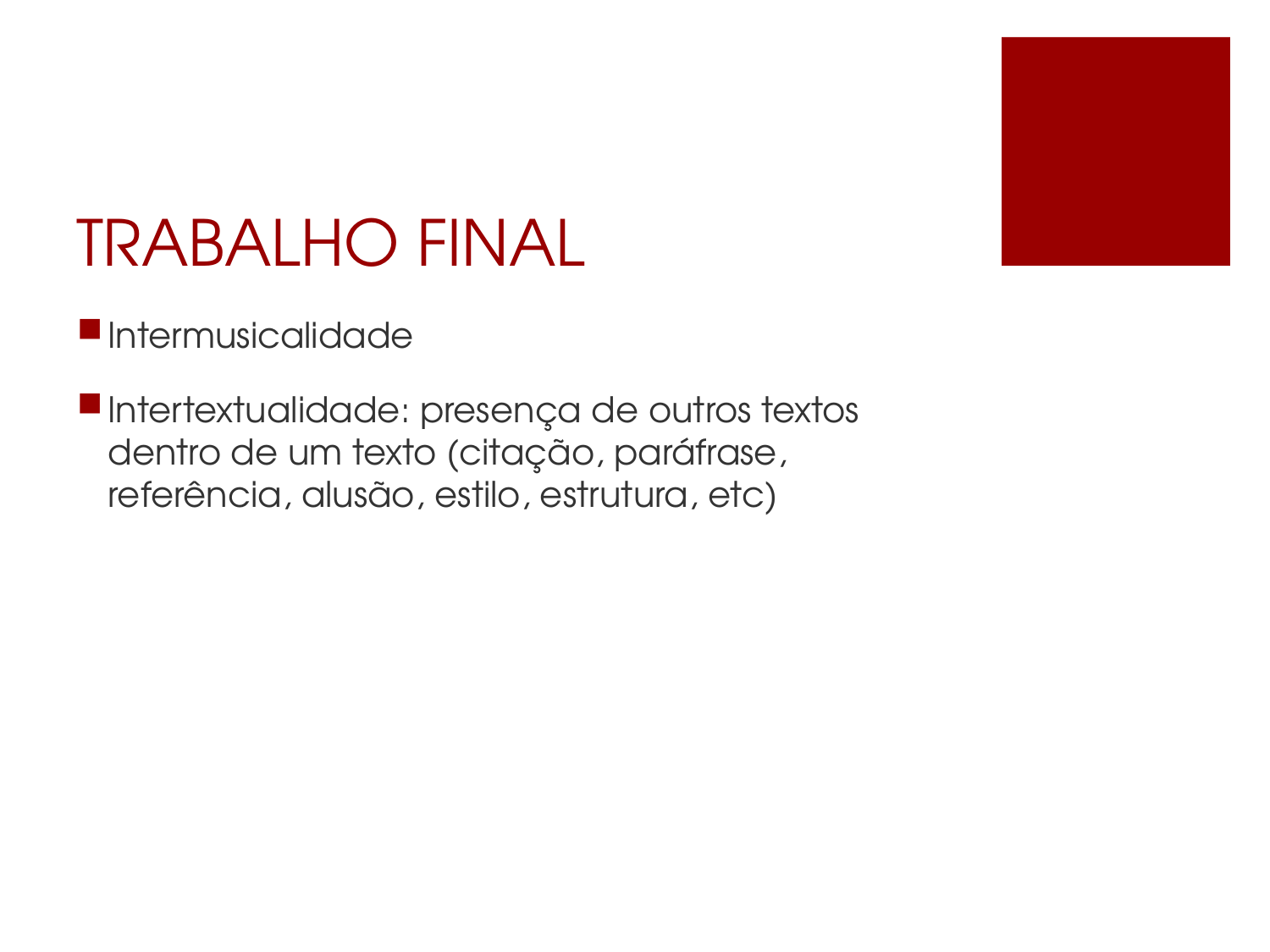

# TRABALHO FINAL
Intermusicalidade
Intertextualidade: presença de outros textos dentro de um texto (citação, paráfrase, referência, alusão, estilo, estrutura, etc)